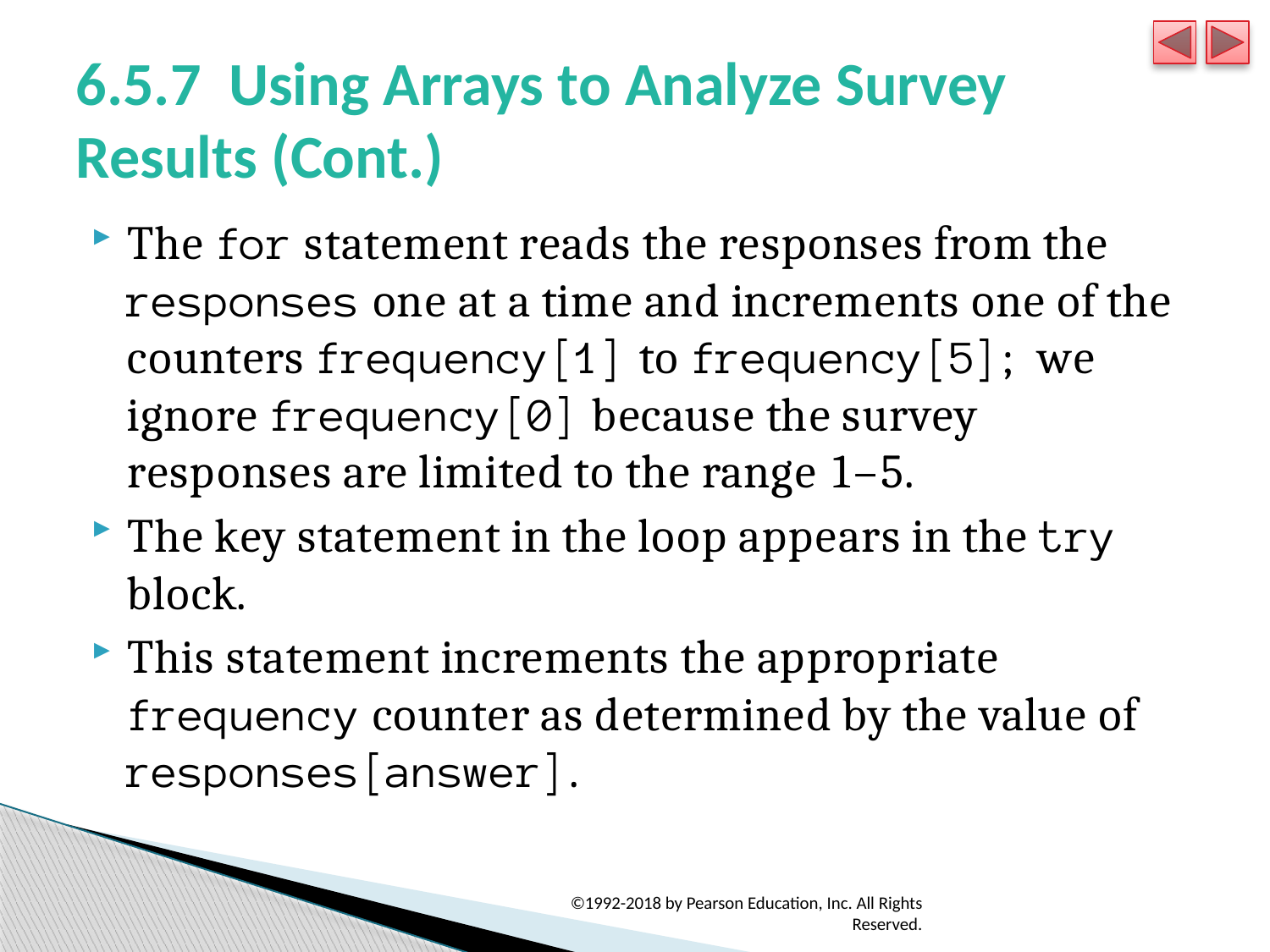

# 6.5.7  Using Arrays to Analyze Survey Results (Cont.)
The for statement reads the responses from the responses one at a time and increments one of the counters frequency[1] to frequency[5];  we ignore frequency[0] because the survey responses are limited to the range 1–5.
The key statement in the loop appears in the try block.
This statement increments the appropriate frequency counter as determined by the value of responses[answer].
©1992-2018 by Pearson Education, Inc. All Rights Reserved.